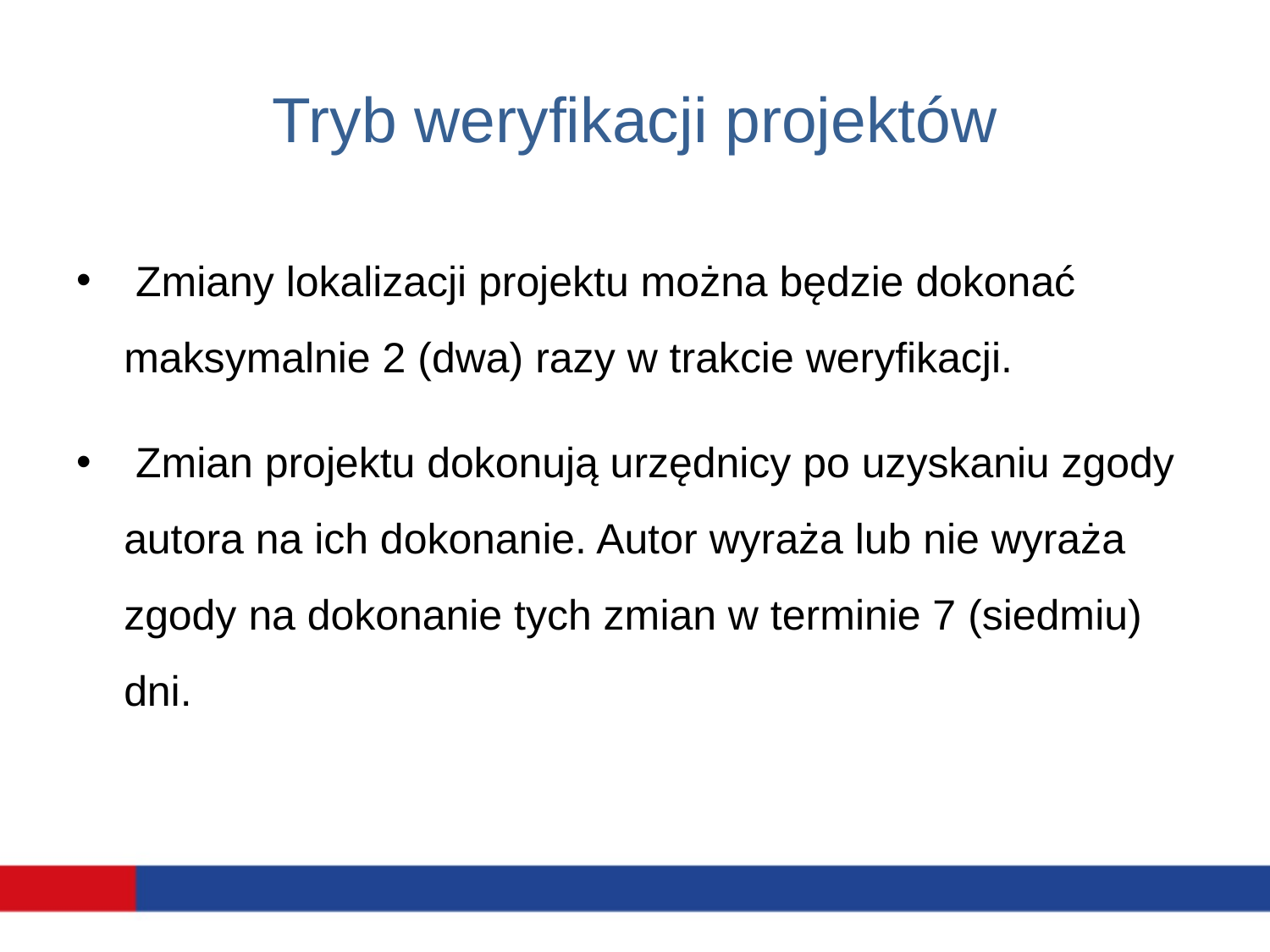

# Tryb weryfikacji projektów
 Zmiany lokalizacji projektu można będzie dokonać maksymalnie 2 (dwa) razy w trakcie weryfikacji.
 Zmian projektu dokonują urzędnicy po uzyskaniu zgody autora na ich dokonanie. Autor wyraża lub nie wyraża zgody na dokonanie tych zmian w terminie 7 (siedmiu) dni.